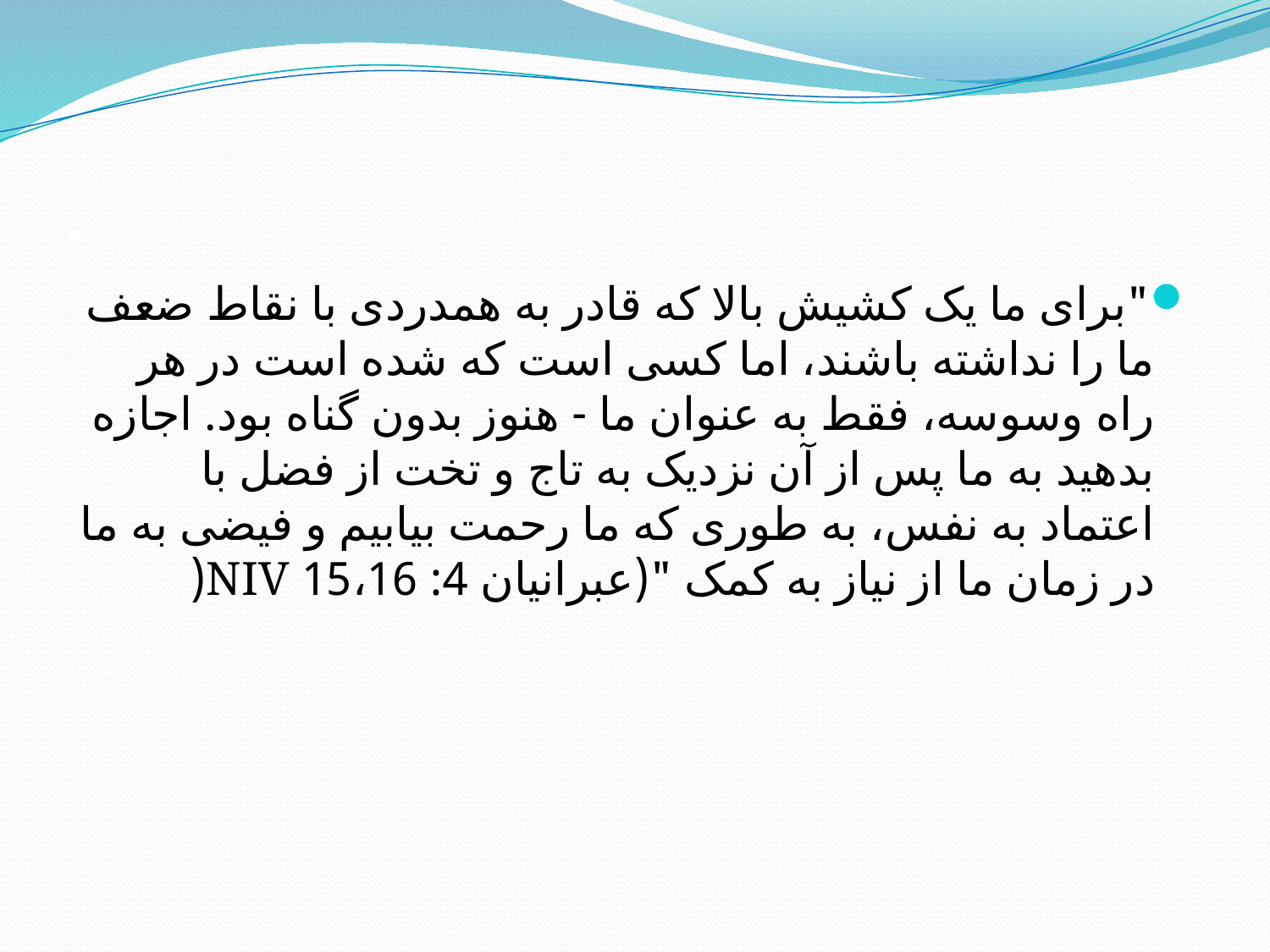

# .
"برای ما یک کشیش بالا که قادر به همدردی با نقاط ضعف ما را نداشته باشند، اما کسی است که شده است در هر راه وسوسه، فقط به عنوان ما - هنوز بدون گناه بود. اجازه بدهید به ما پس از آن نزدیک به تاج و تخت از فضل با اعتماد به نفس، به طوری که ما رحمت بیابیم و فیضی به ما در زمان ما از نیاز به کمک "(عبرانیان 4: 15،16 NIV(